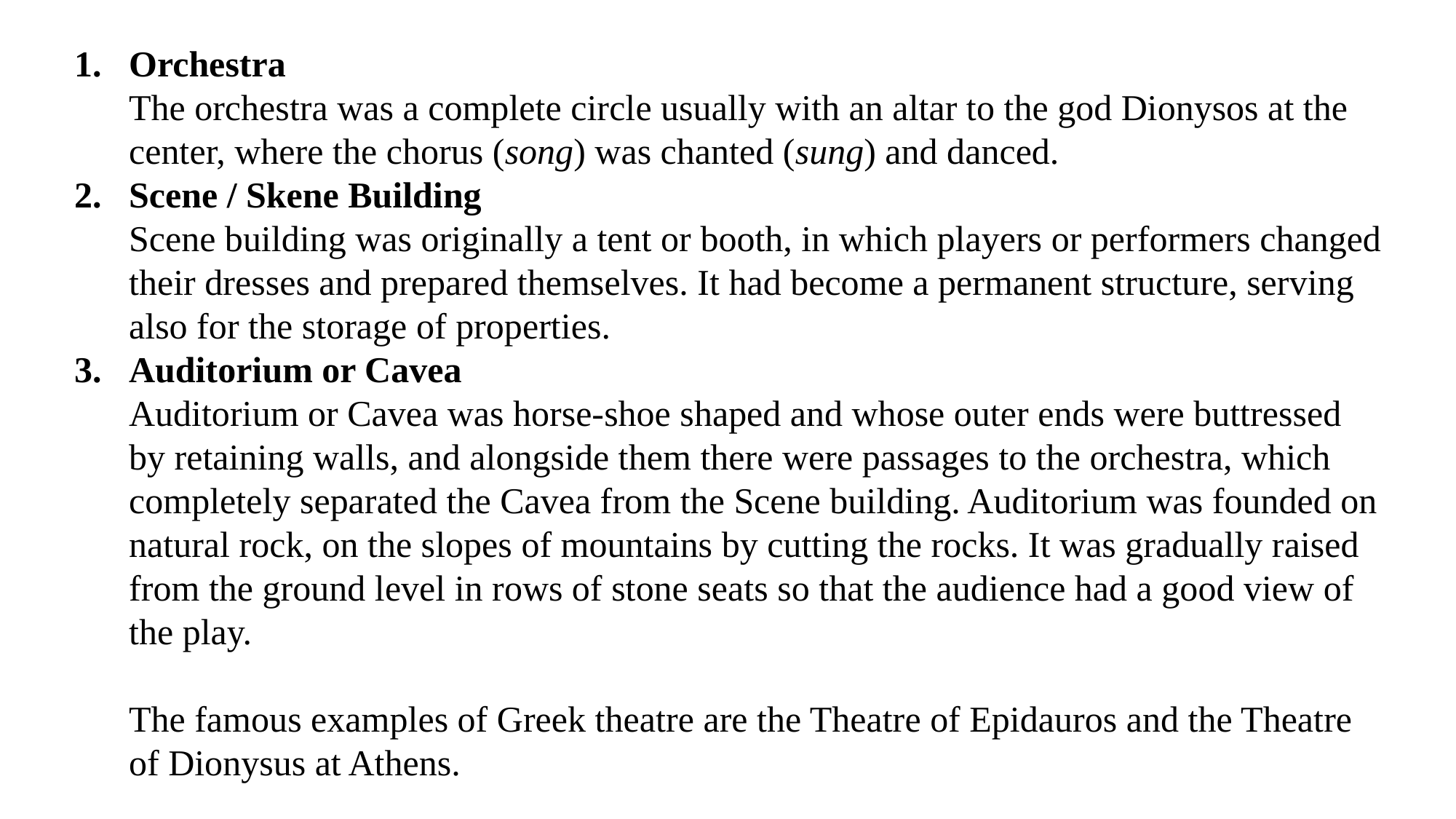

Orchestra
The orchestra was a complete circle usually with an altar to the god Dionysos at the center, where the chorus (song) was chanted (sung) and danced.
2.	Scene / Skene Building
Scene building was originally a tent or booth, in which players or performers changed their dresses and prepared themselves. It had become a permanent structure, serving also for the storage of properties.
3.	Auditorium or Cavea
Auditorium or Cavea was horse-shoe shaped and whose outer ends were buttressed by retaining walls, and alongside them there were passages to the orchestra, which completely separated the Cavea from the Scene building. Auditorium was founded on natural rock, on the slopes of mountains by cutting the rocks. It was gradually raised from the ground level in rows of stone seats so that the audience had a good view of the play.

The famous examples of Greek theatre are the Theatre of Epidauros and the Theatre of Dionysus at Athens.